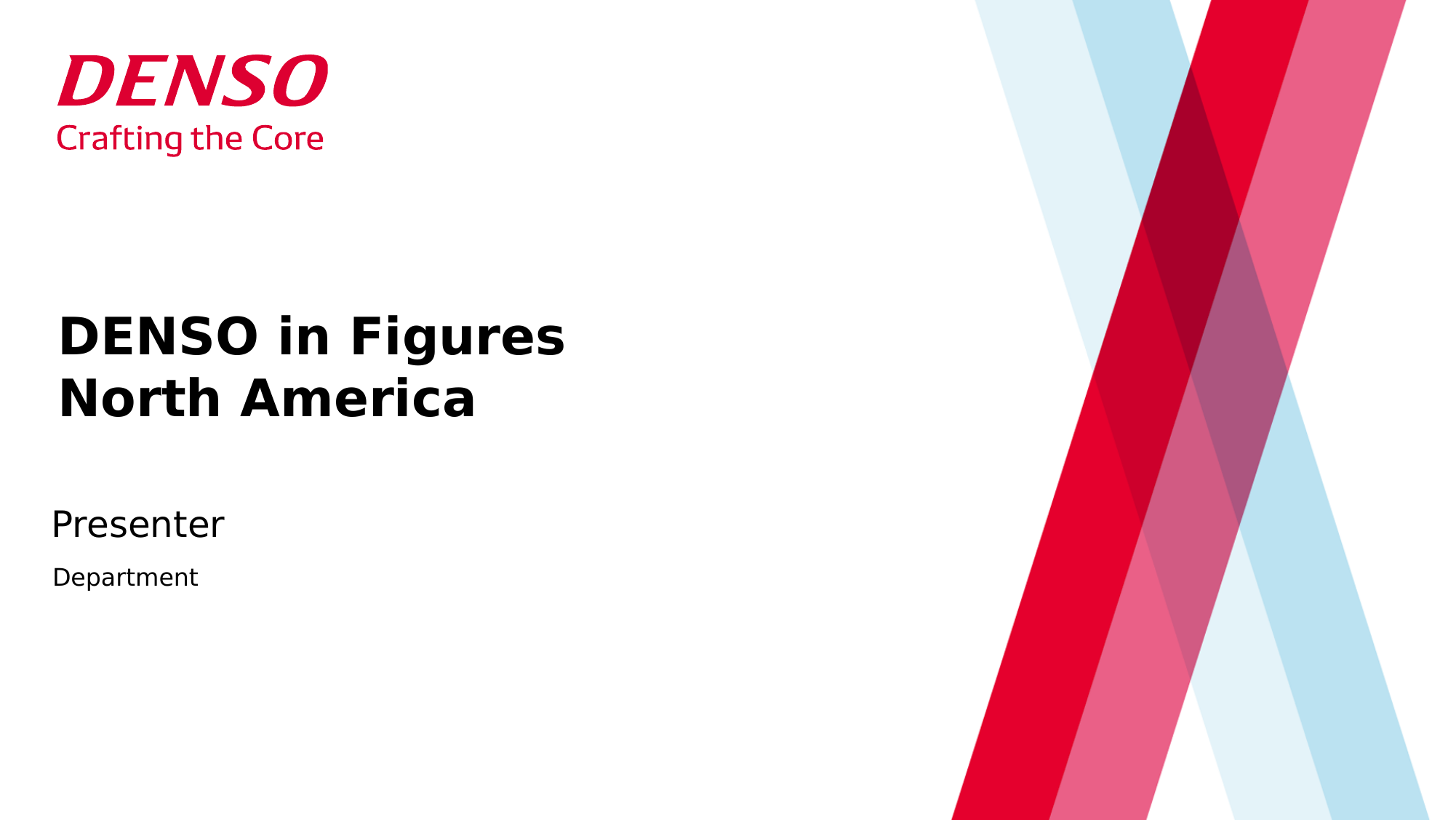

DENSO in Figures
North America
Presenter
Department